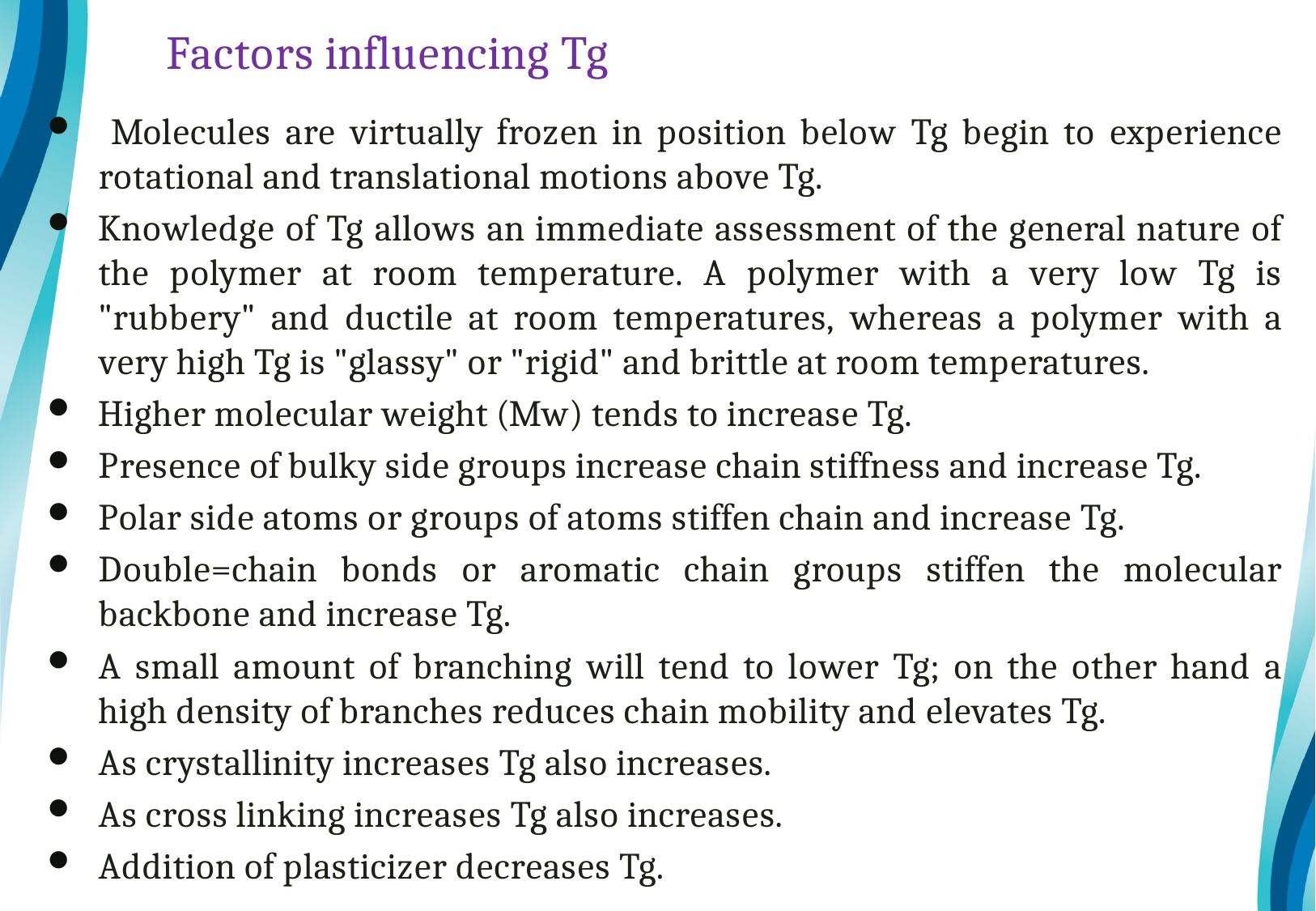

# Factors influencing Tg
 Molecules are virtually frozen in position below Tg begin to experience rotational and translational motions above Tg.
Knowledge of Tg allows an immediate assessment of the general nature of the polymer at room temperature. A polymer with a very low Tg is "rubbery" and ductile at room temperatures, whereas a polymer with a very high Tg is "glassy" or "rigid" and brittle at room temperatures.
Higher molecular weight (Mw) tends to increase Tg.
Presence of bulky side groups increase chain stiffness and increase Tg.
Polar side atoms or groups of atoms stiffen chain and increase Tg.
Double=chain bonds or aromatic chain groups stiffen the molecular backbone and increase Tg.
A small amount of branching will tend to lower Tg; on the other hand a high density of branches reduces chain mobility and elevates Tg.
As crystallinity increases Tg also increases.
As cross linking increases Tg also increases.
Addition of plasticizer decreases Tg.